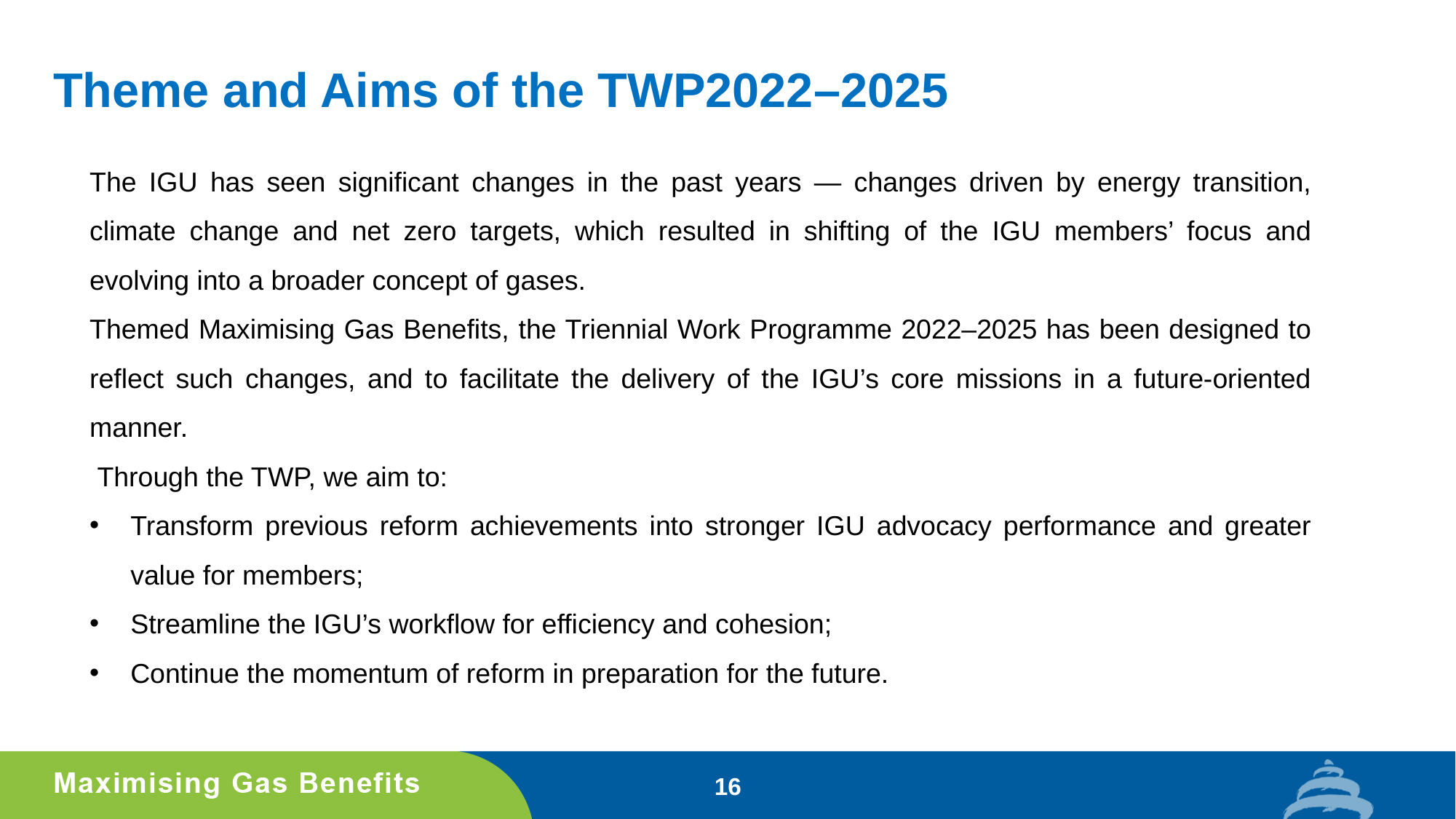

# Theme and Aims of the TWP2022–2025
The IGU has seen significant changes in the past years — changes driven by energy transition, climate change and net zero targets, which resulted in shifting of the IGU members’ focus and evolving into a broader concept of gases.
Themed Maximising Gas Benefits, the Triennial Work Programme 2022–2025 has been designed to reflect such changes, and to facilitate the delivery of the IGU’s core missions in a future-oriented manner.
 Through the TWP, we aim to:
Transform previous reform achievements into stronger IGU advocacy performance and greater value for members;
Streamline the IGU’s workflow for efficiency and cohesion;
Continue the momentum of reform in preparation for the future.
16